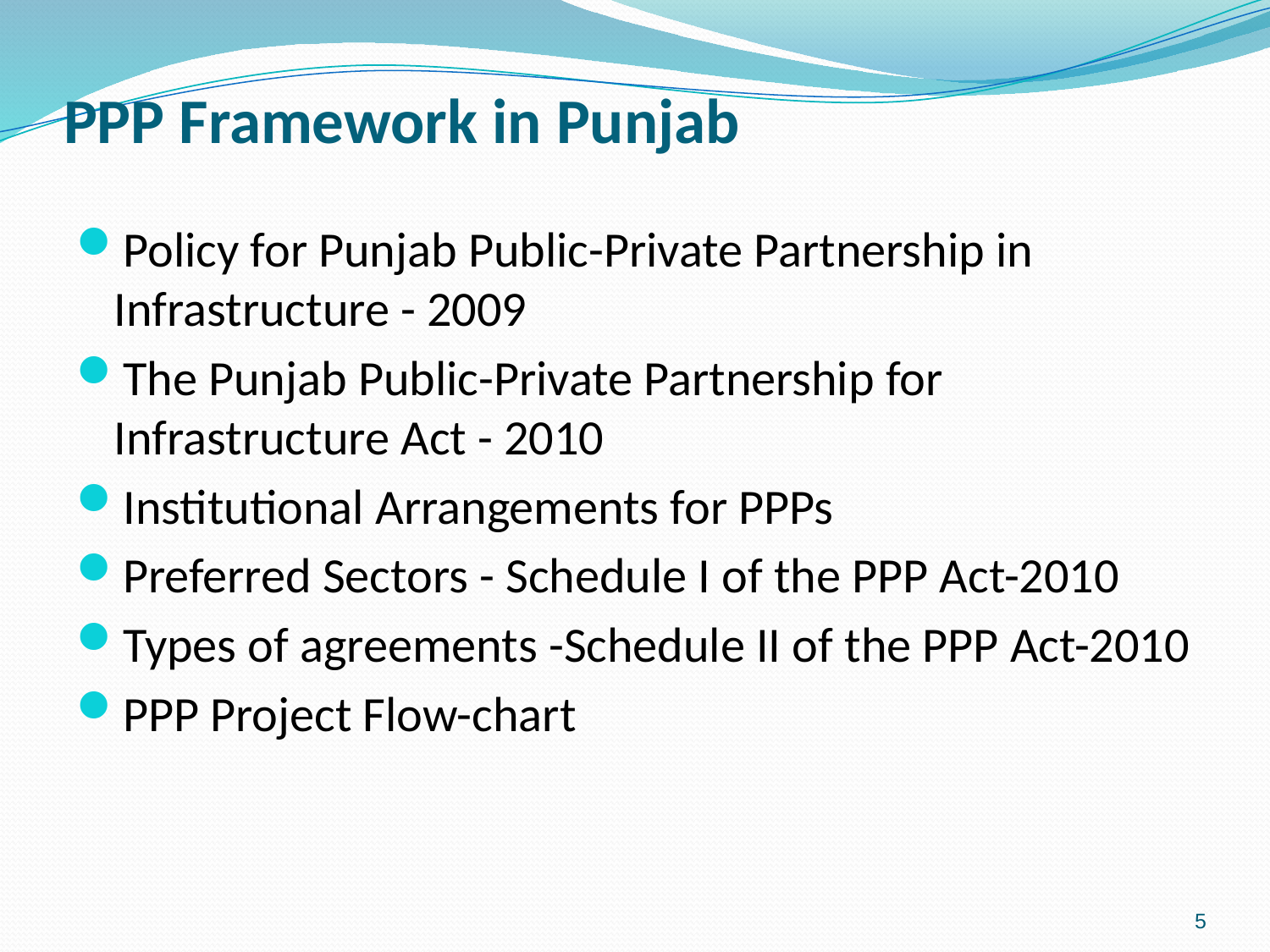

# PPP Framework in Punjab
Policy for Punjab Public-Private Partnership in Infrastructure - 2009
The Punjab Public-Private Partnership for Infrastructure Act - 2010
Institutional Arrangements for PPPs
Preferred Sectors - Schedule I of the PPP Act-2010
Types of agreements -Schedule II of the PPP Act-2010
PPP Project Flow-chart

5